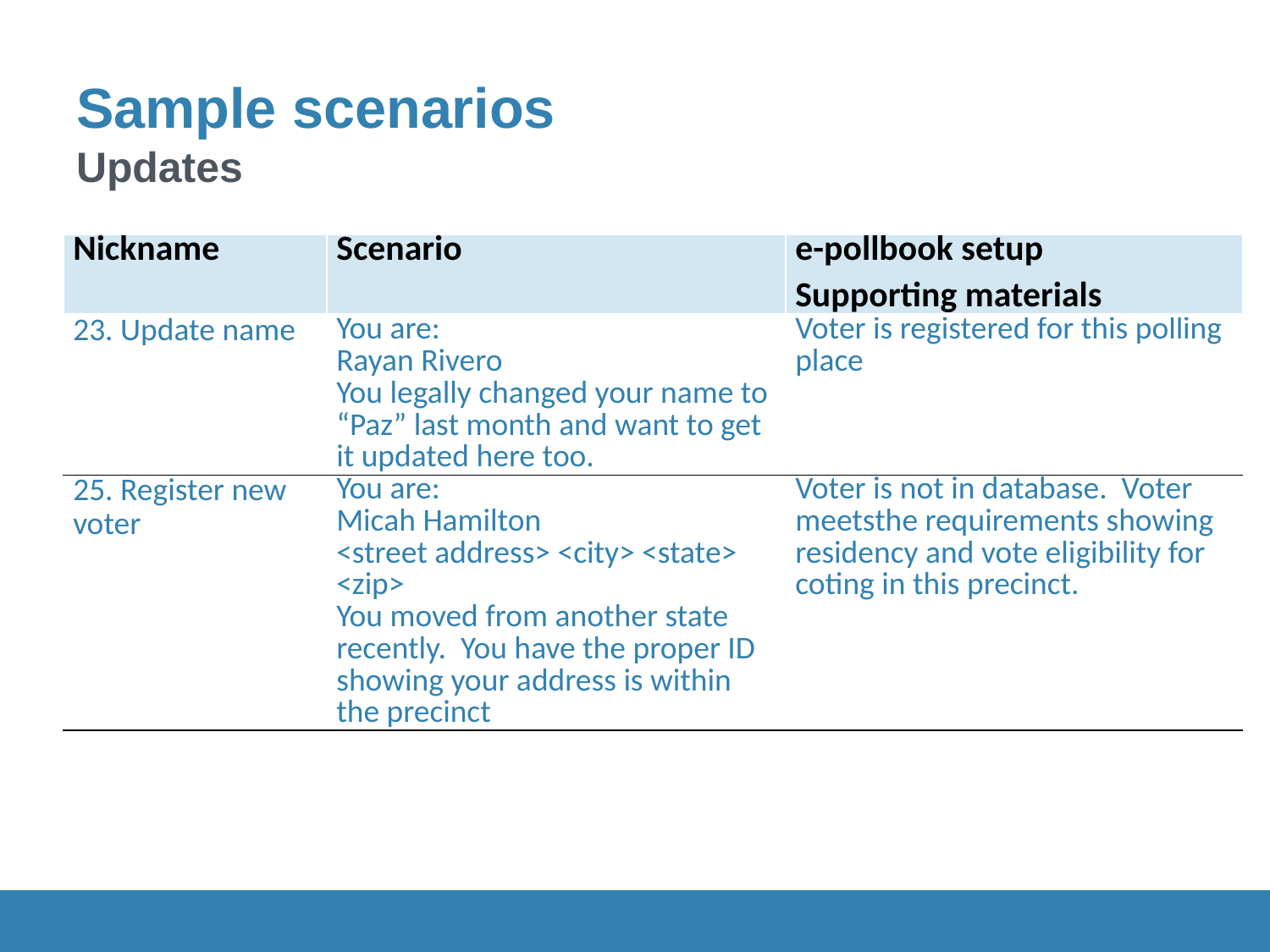

# Sample scenarios Updates
| Nickname | Scenario | e-pollbook setup Supporting materials |
| --- | --- | --- |
| 23. Update name | You are: Rayan Rivero You legally changed your name to “Paz” last month and want to get it updated here too. | Voter is registered for this polling place |
| 25. Register new voter | You are: Micah Hamilton <street address> <city> <state> <zip> You moved from another state recently. You have the proper ID showing your address is within the precinct | Voter is not in database. Voter meetsthe requirements showing residency and vote eligibility for coting in this precinct. |